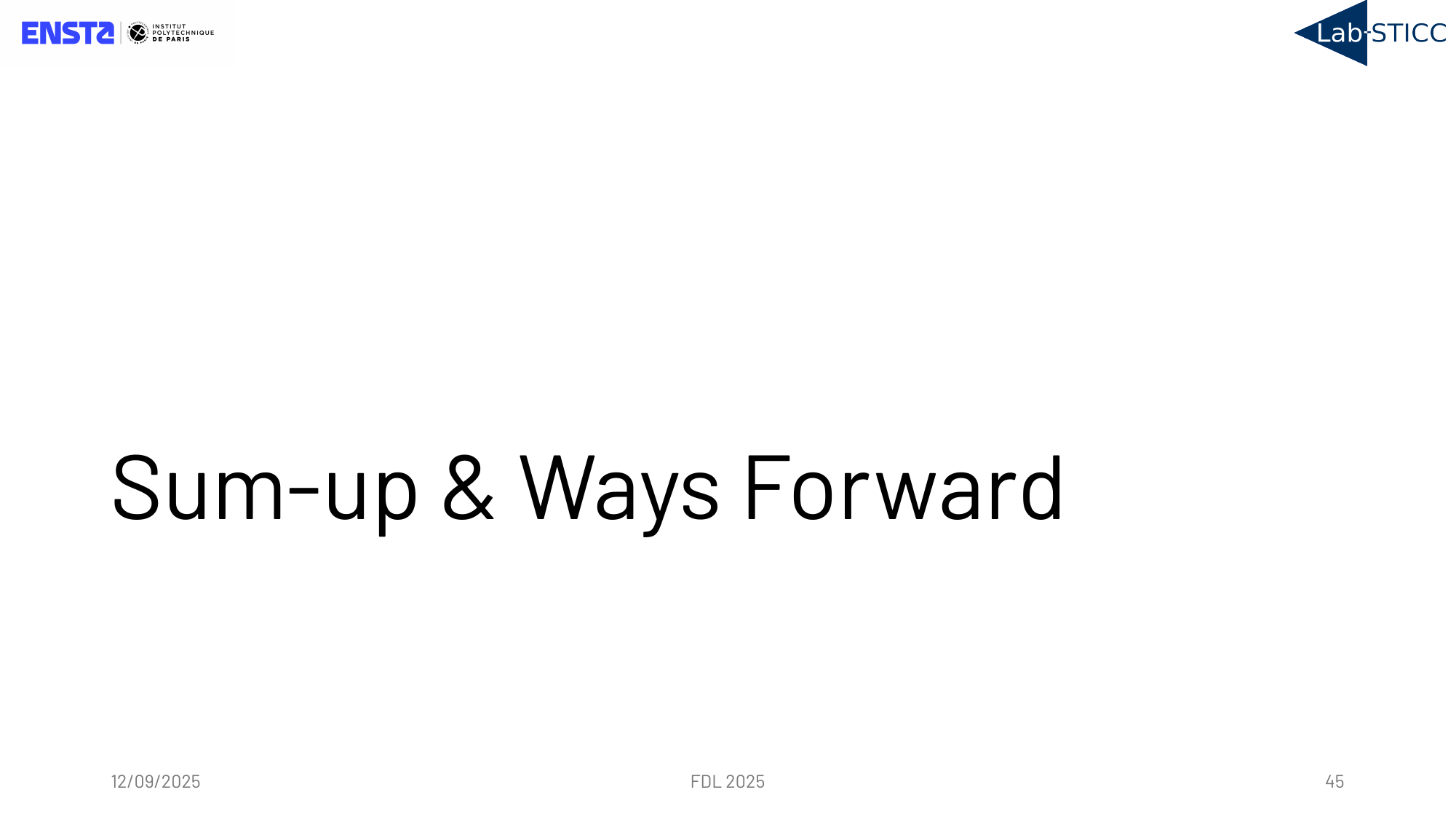

# Sum-up & Ways Forward

12/09/2025
FDL 2025
45